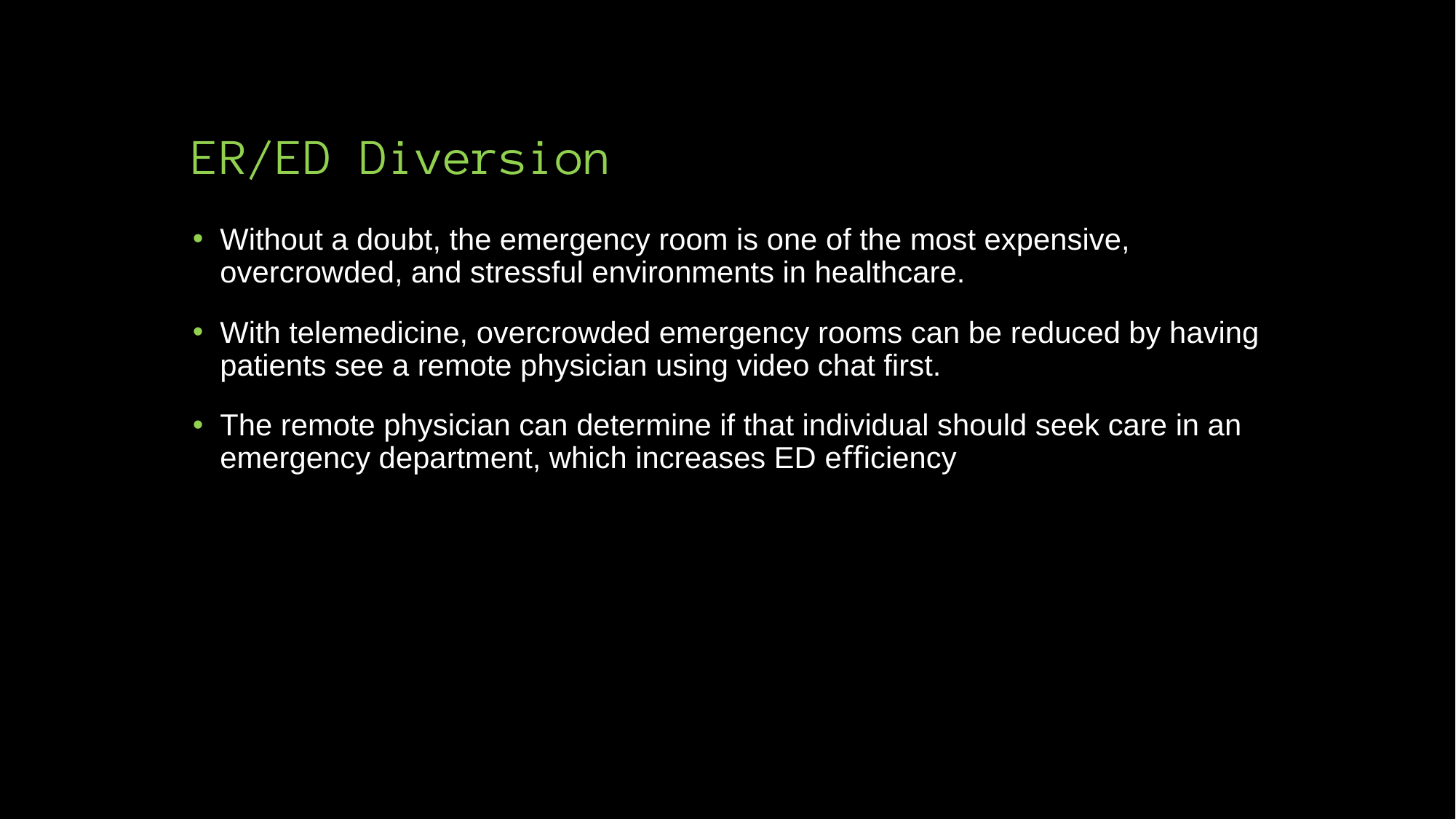

# ER/ED Diversion
Without a doubt, the emergency room is one of the most expensive, overcrowded, and stressful environments in healthcare.
With telemedicine, overcrowded emergency rooms can be reduced by having patients see a remote physician using video chat ﬁrst.
The remote physician can determine if that individual should seek care in an emergency department, which increases ED eﬃciency